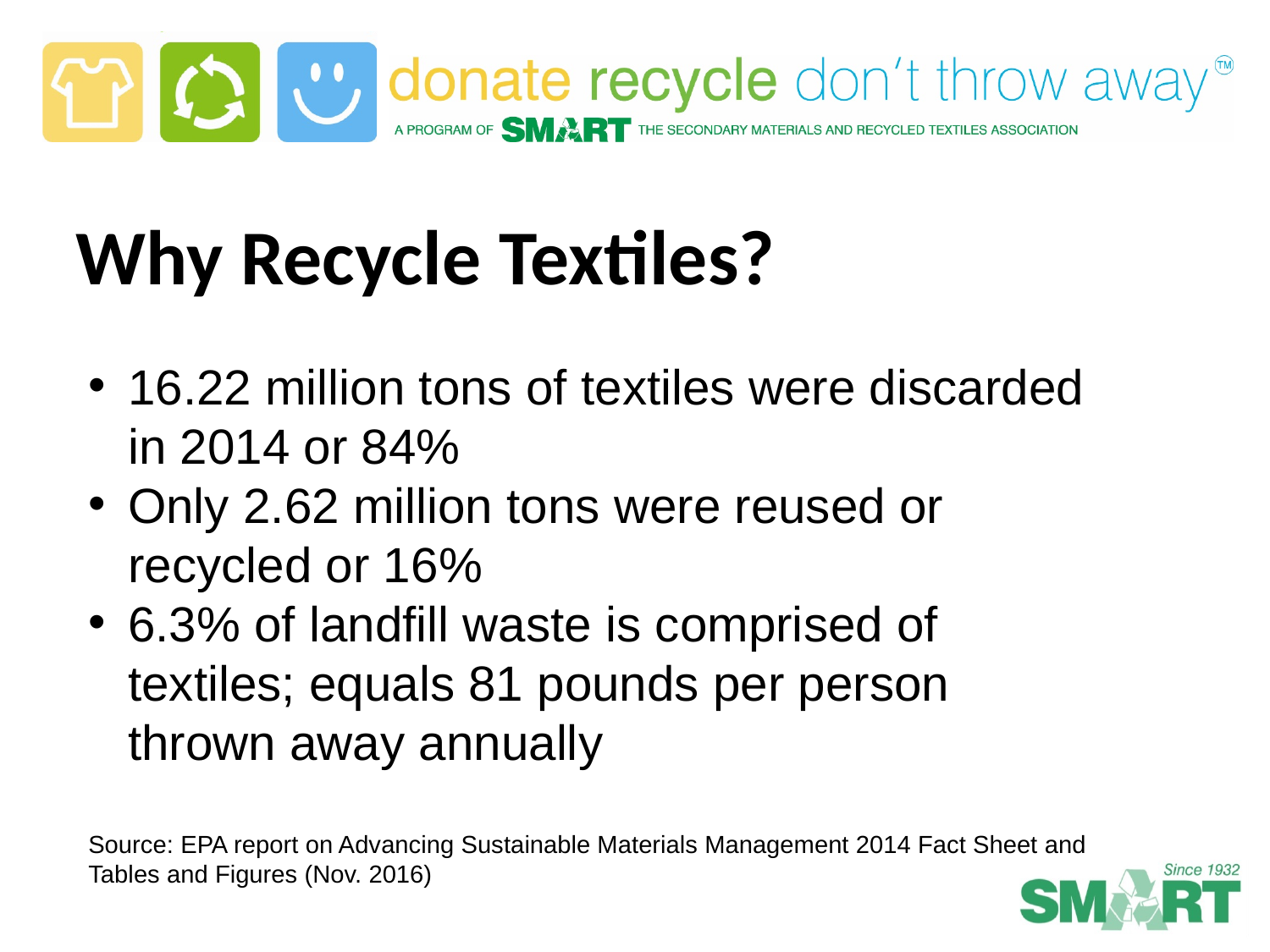

Why Recycle Textiles?
16.22 million tons of textiles were discarded in 2014 or 84%
Only 2.62 million tons were reused or recycled or 16%
6.3% of landfill waste is comprised of textiles; equals 81 pounds per person thrown away annually

Source: EPA report on Advancing Sustainable Materials Management 2014 Fact Sheet and Tables and Figures (Nov. 2016)